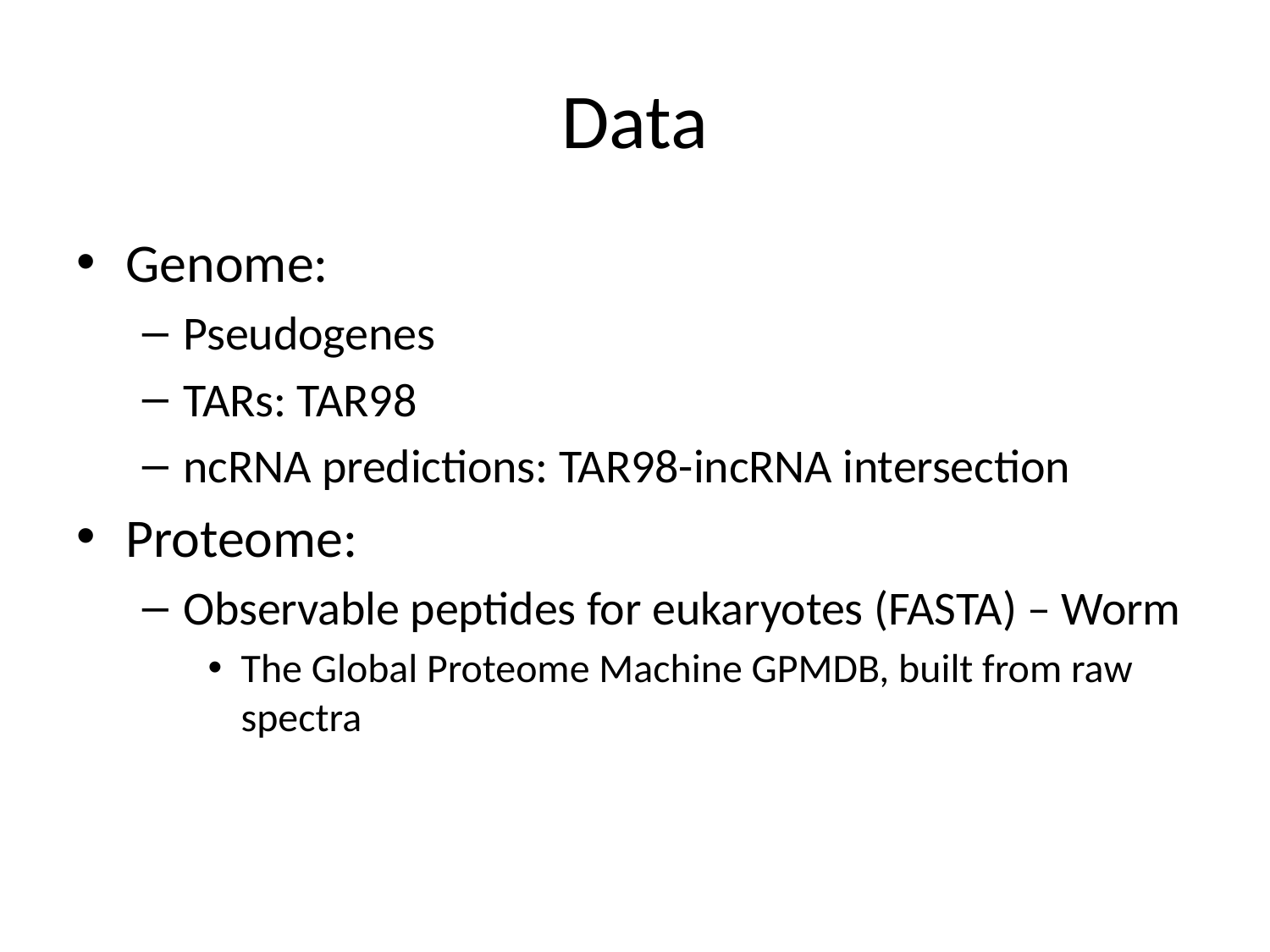

# Data
Genome:
Pseudogenes
TARs: TAR98
ncRNA predictions: TAR98-incRNA intersection
Proteome:
Observable peptides for eukaryotes (FASTA) – Worm
The Global Proteome Machine GPMDB, built from raw spectra